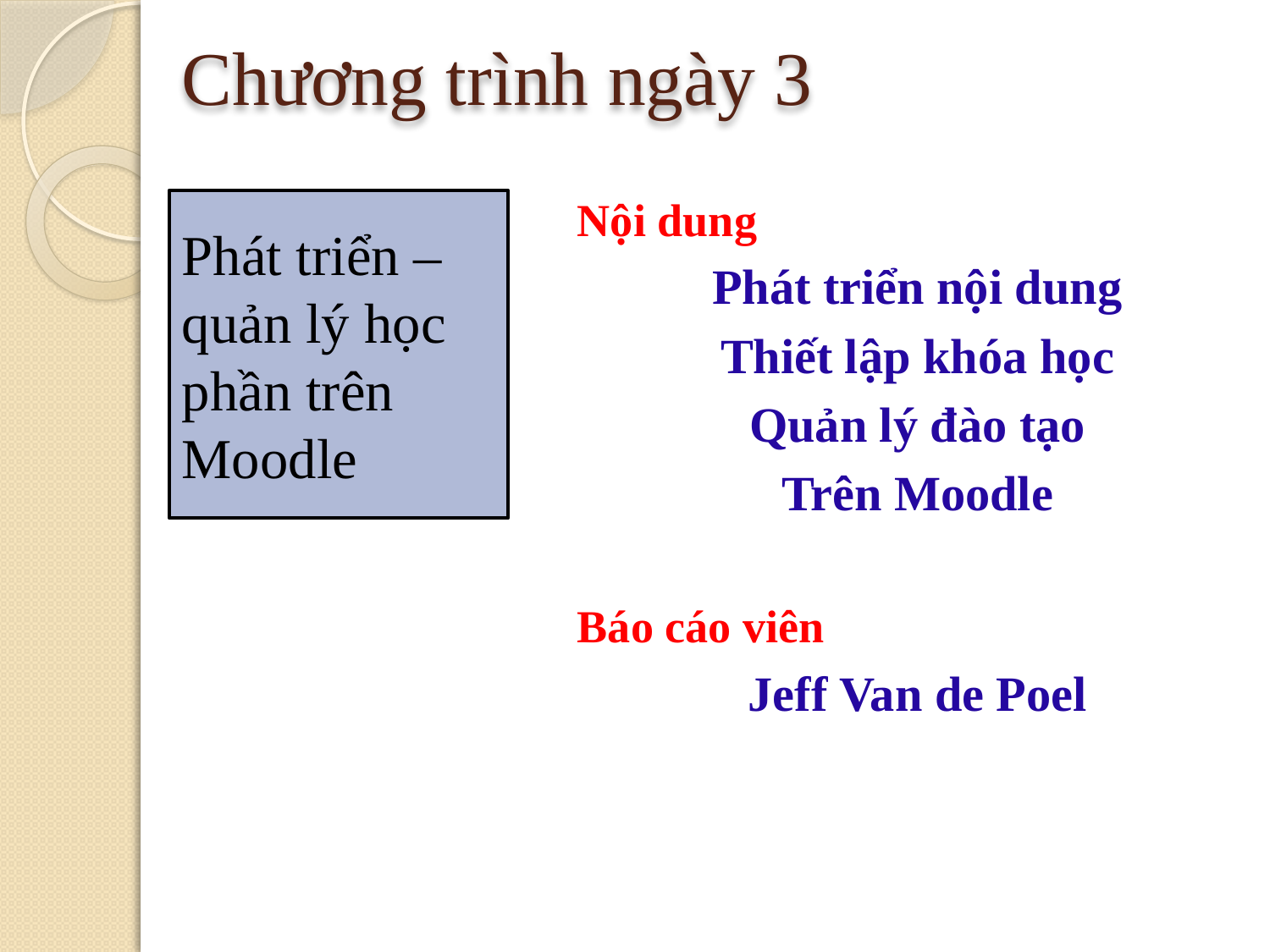

# Chương trình ngày 3
Phát triển – quản lý học phần trên Moodle
Nội dung
Phát triển nội dung
Thiết lập khóa học
Quản lý đào tạo
Trên Moodle

Báo cáo viên
Jeff Van de Poel